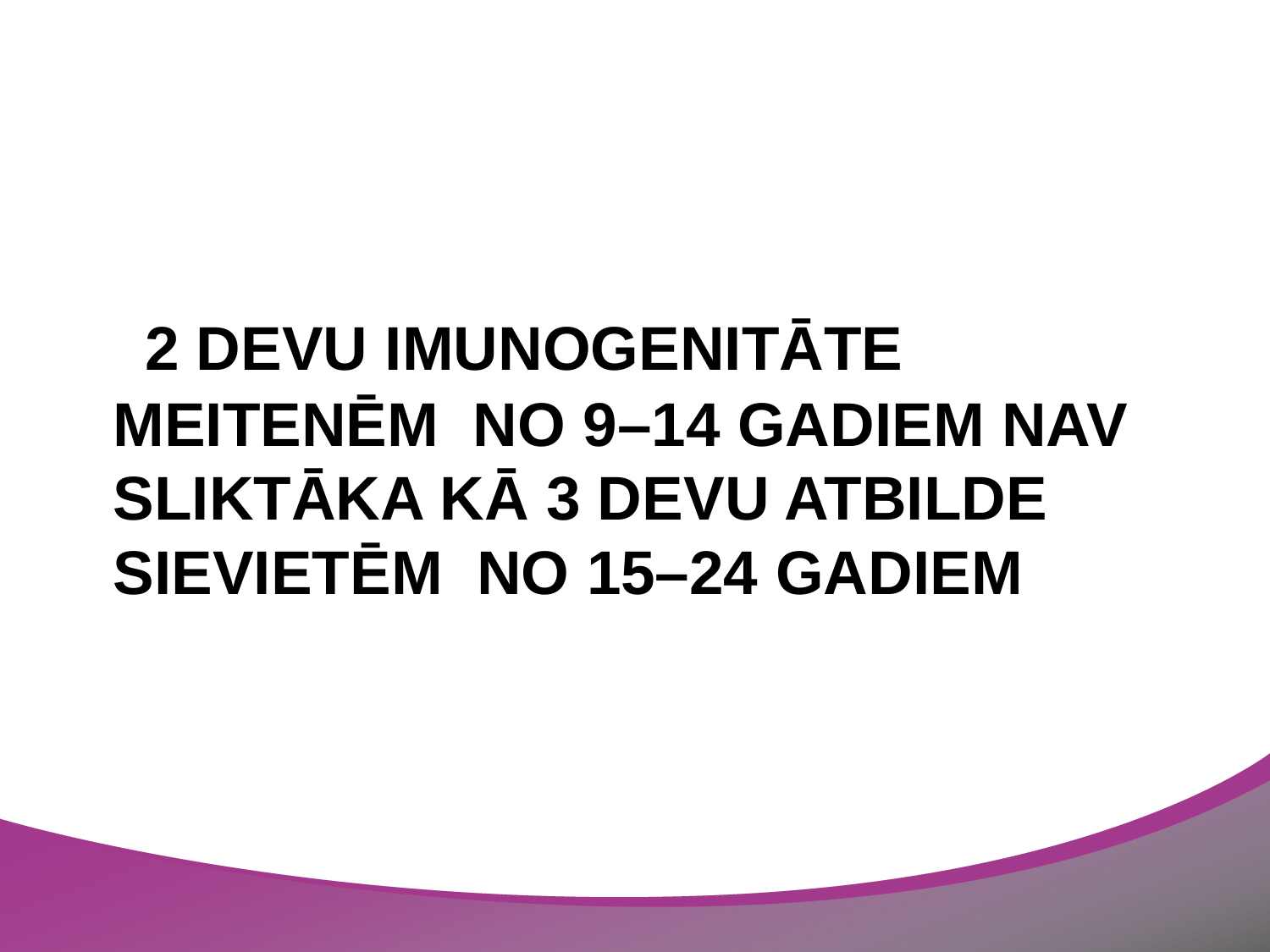

# 2 devu imunogenitāte meitenēm  no 9–14 gadiem nav sliktāka kā 3 devu atbilde sievietēm  no 15–24 gadiem